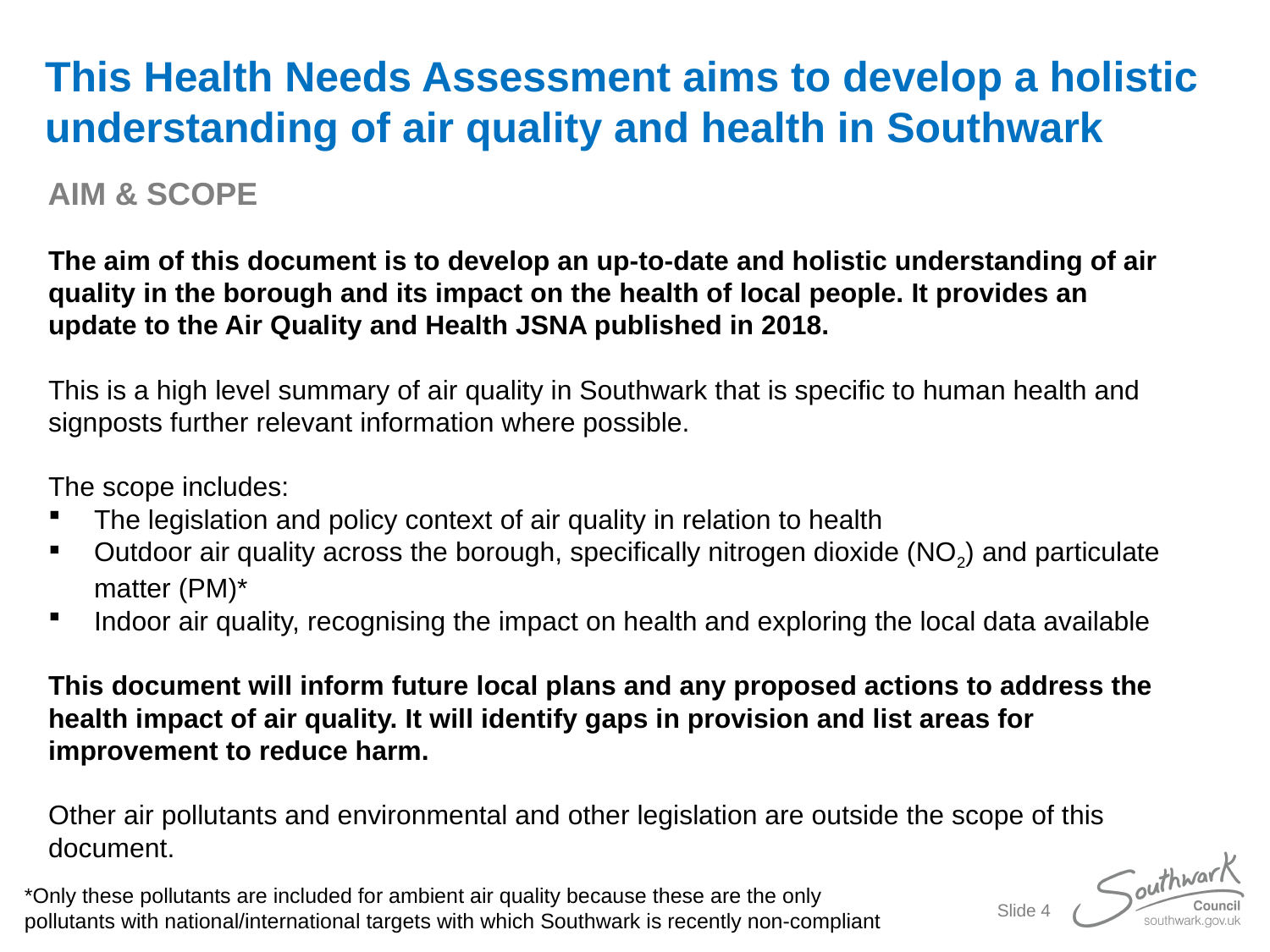

# This Health Needs Assessment aims to develop a holistic understanding of air quality and health in Southwark
AIM & SCOPE
The aim of this document is to develop an up-to-date and holistic understanding of air quality in the borough and its impact on the health of local people. It provides an update to the Air Quality and Health JSNA published in 2018.

This is a high level summary of air quality in Southwark that is specific to human health and signposts further relevant information where possible.

The scope includes:
The legislation and policy context of air quality in relation to health
Outdoor air quality across the borough, specifically nitrogen dioxide (NO2) and particulate matter (PM)*
Indoor air quality, recognising the impact on health and exploring the local data available

This document will inform future local plans and any proposed actions to address the health impact of air quality. It will identify gaps in provision and list areas for improvement to reduce harm.

Other air pollutants and environmental and other legislation are outside the scope of this document.
*Only these pollutants are included for ambient air quality because these are the only pollutants with national/international targets with which Southwark is recently non-compliant
Slide 4